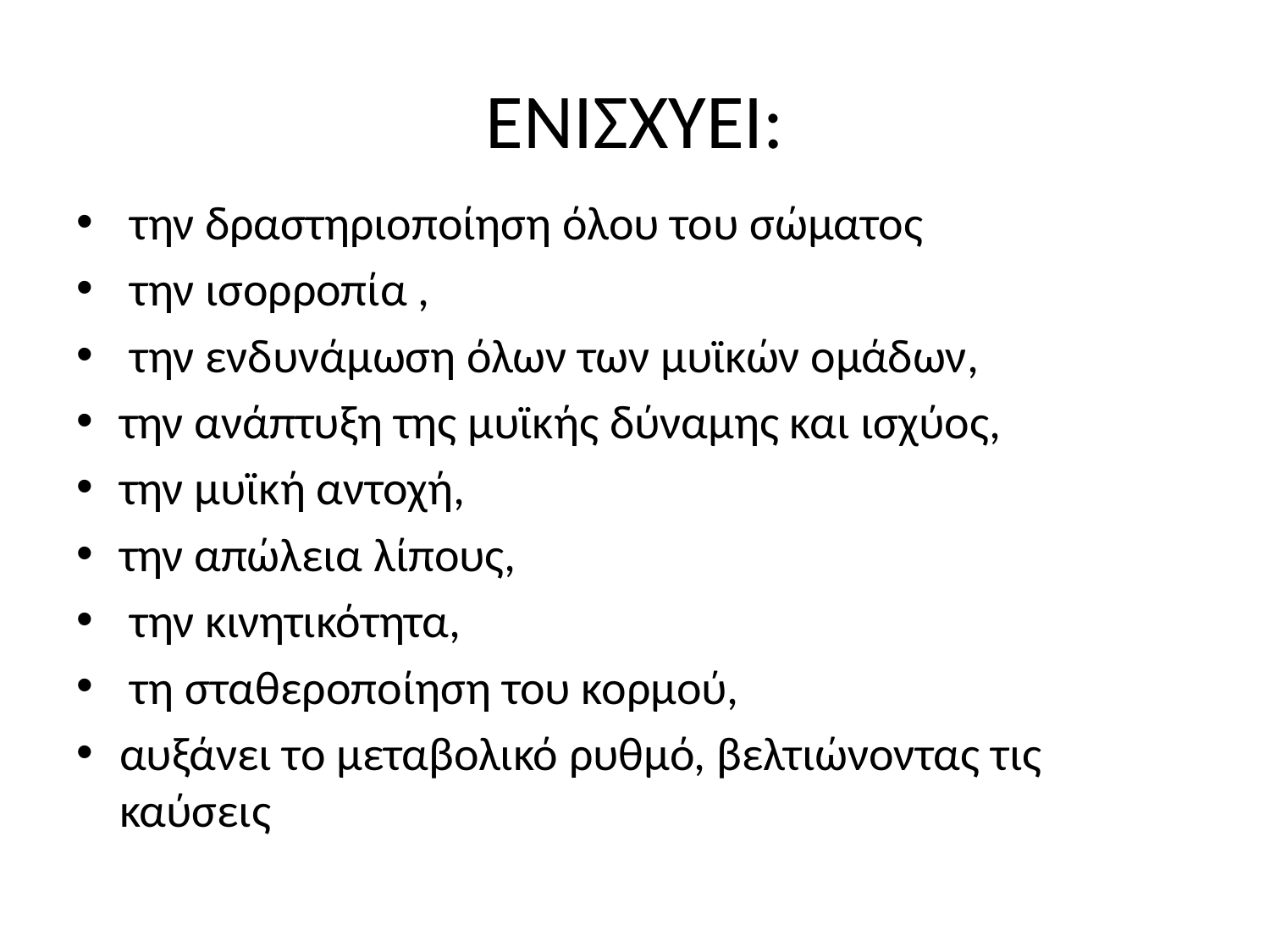

# ΕΝΙΣΧΥΕΙ:
 την δραστηριοποίηση όλου του σώματος
 την ισορροπία ,
 την ενδυνάμωση όλων των μυϊκών ομάδων,
την ανάπτυξη της μυϊκής δύναμης και ισχύος,
την μυϊκή αντοχή,
την απώλεια λίπους,
 την κινητικότητα,
 τη σταθεροποίηση του κορμού,
αυξάνει το μεταβολικό ρυθμό, βελτιώνοντας τις καύσεις